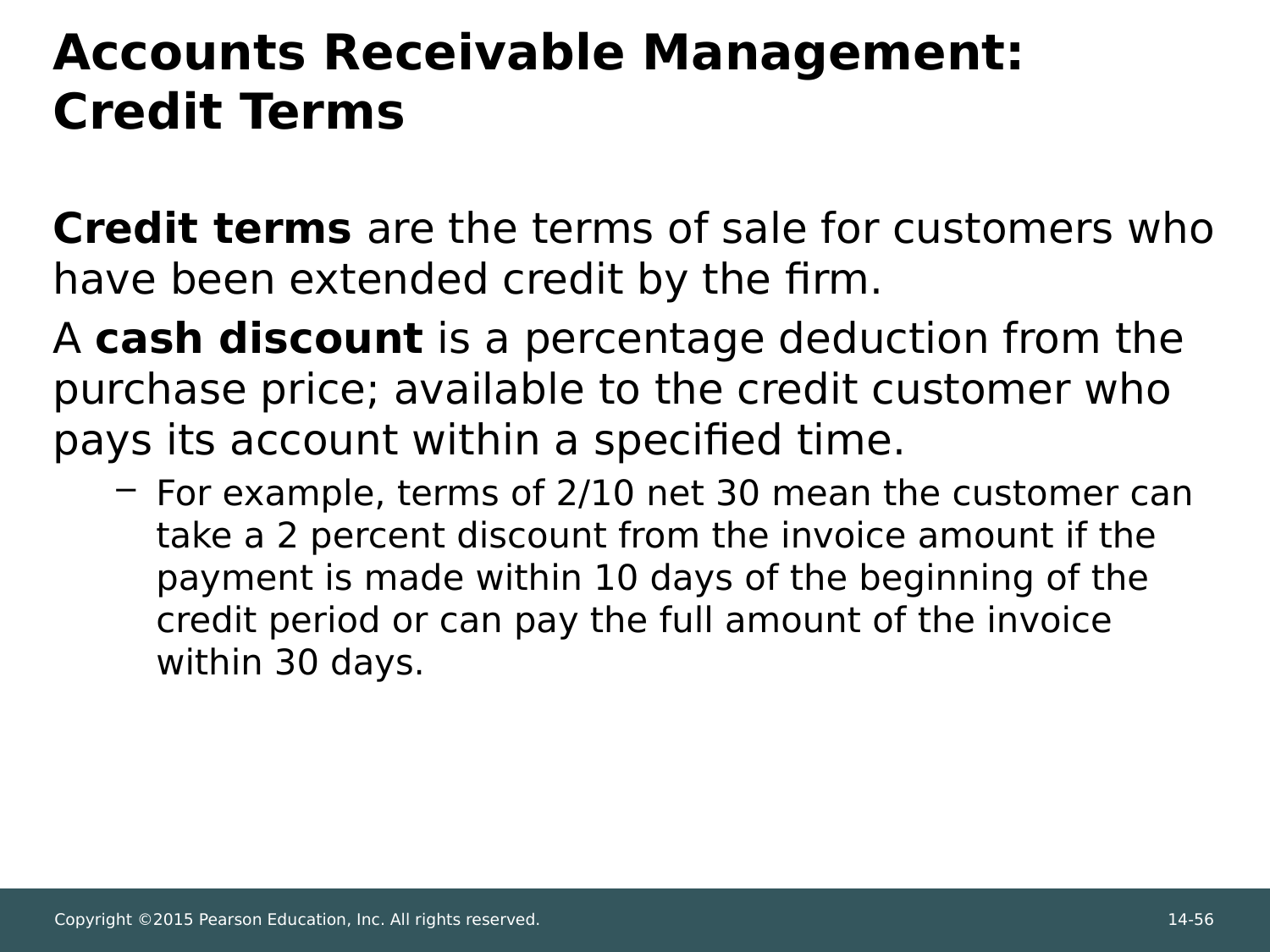

Credit terms are the terms of sale for customers who have been extended credit by the firm.
A cash discount is a percentage deduction from the purchase price; available to the credit customer who pays its account within a specified time.
For example, terms of 2/10 net 30 mean the customer can take a 2 percent discount from the invoice amount if the payment is made within 10 days of the beginning of the credit period or can pay the full amount of the invoice within 30 days.
# Accounts Receivable Management: Credit Terms